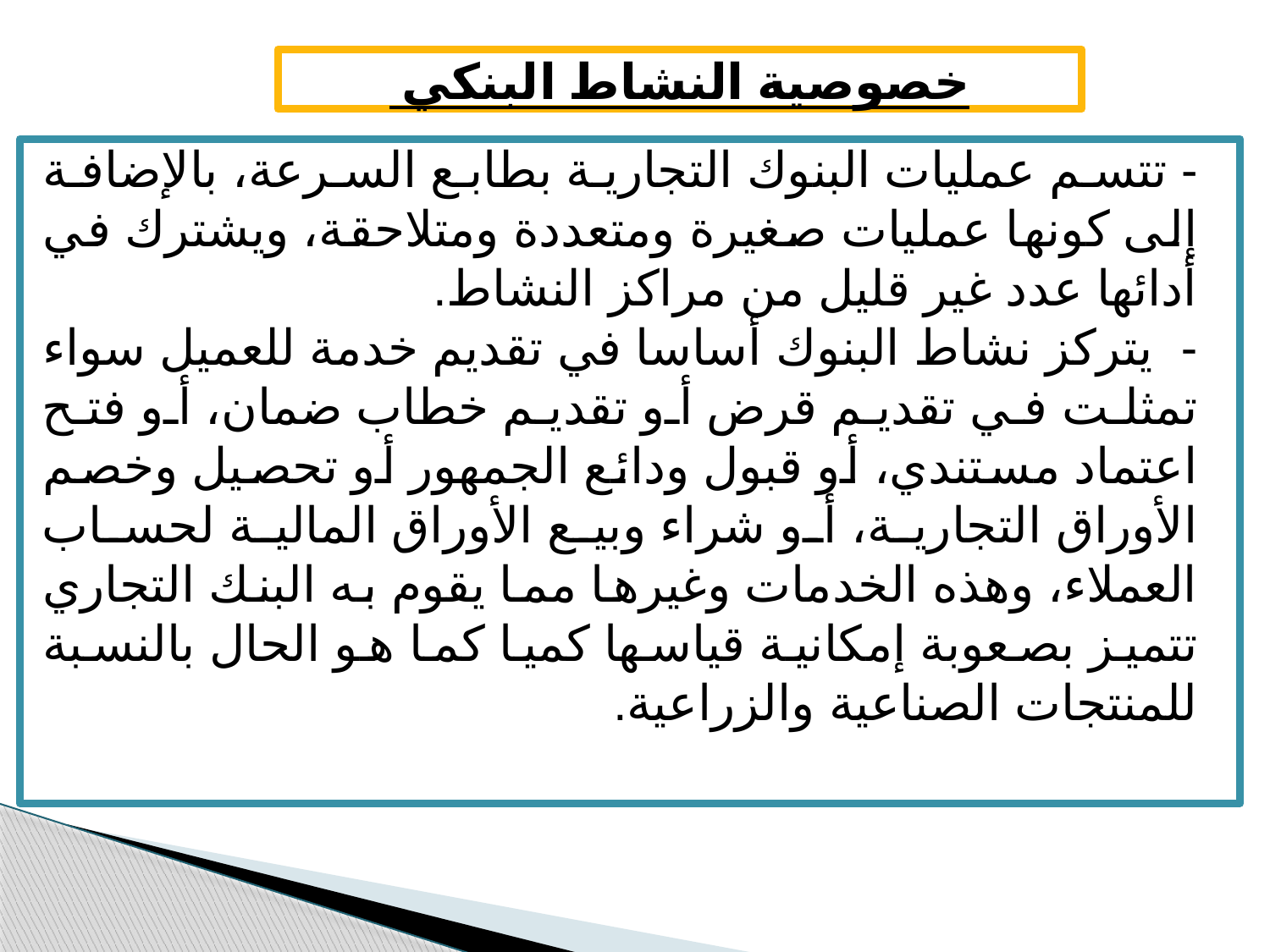

خصوصية النشاط البنكي

- تتسم عمليات البنوك التجارية بطابع السرعة، بالإضافة إلى كونها عمليات صغيرة ومتعددة ومتلاحقة، ويشترك في أدائها عدد غير قليل من مراكز النشاط.
-  يتركز نشاط البنوك أساسا في تقديم خدمة للعميل سواء تمثلت في تقديم قرض أو تقديم خطاب ضمان، أو فتح اعتماد مستندي، أو قبول ودائع الجمهور أو تحصيل وخصم الأوراق التجارية، أو شراء وبيع الأوراق المالية لحساب العملاء، وهذه الخدمات وغيرها مما يقوم به البنك التجاري تتميز بصعوبة إمكانية قياسها كميا كما هو الحال بالنسبة للمنتجات الصناعية والزراعية.